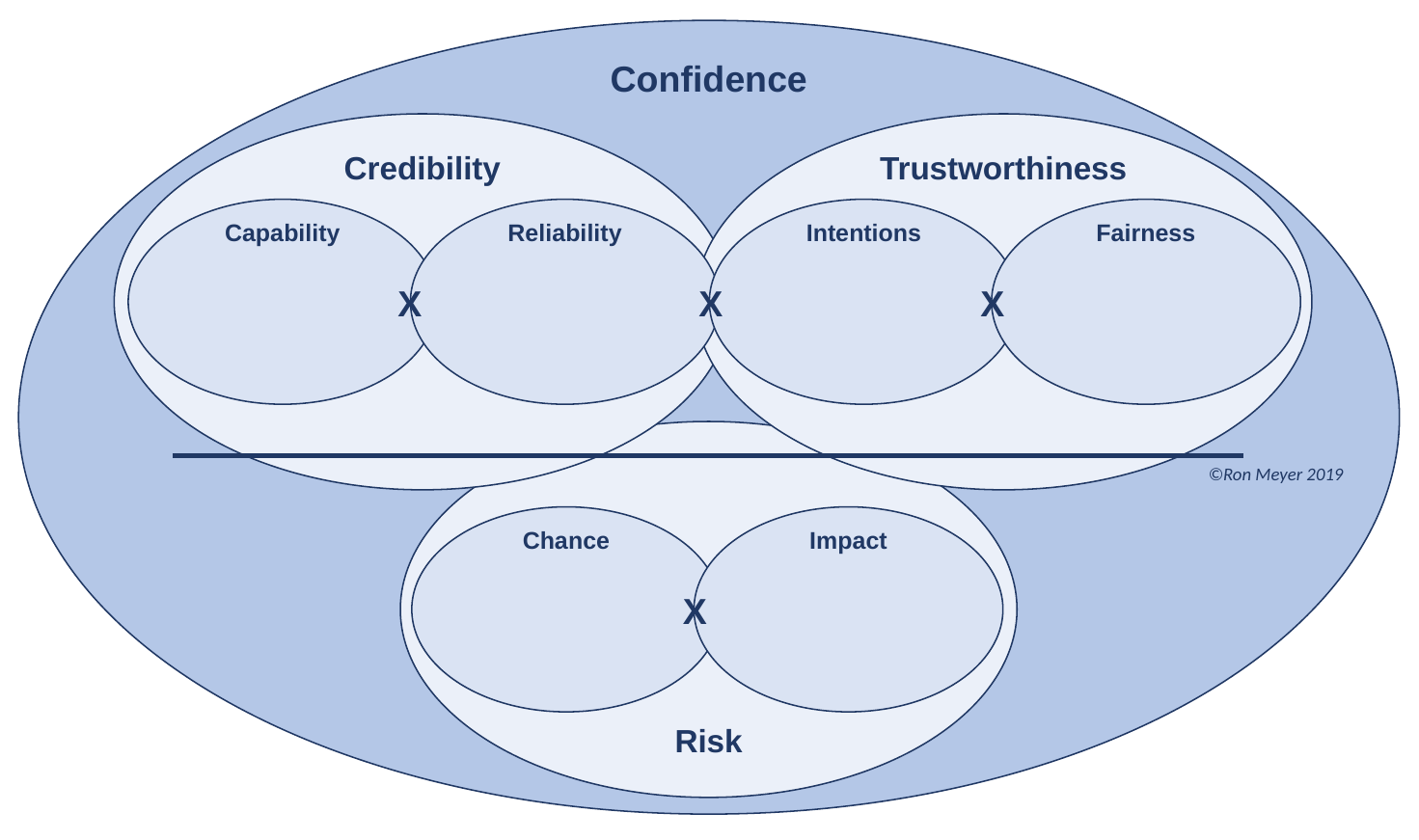

Trustworthiness

Confidence
Credibility

Trustworthiness

Capability

Reliability

Intentions

Fairness

X
X
X

Risk
©Ron Meyer 2019
Chance

Impact

X